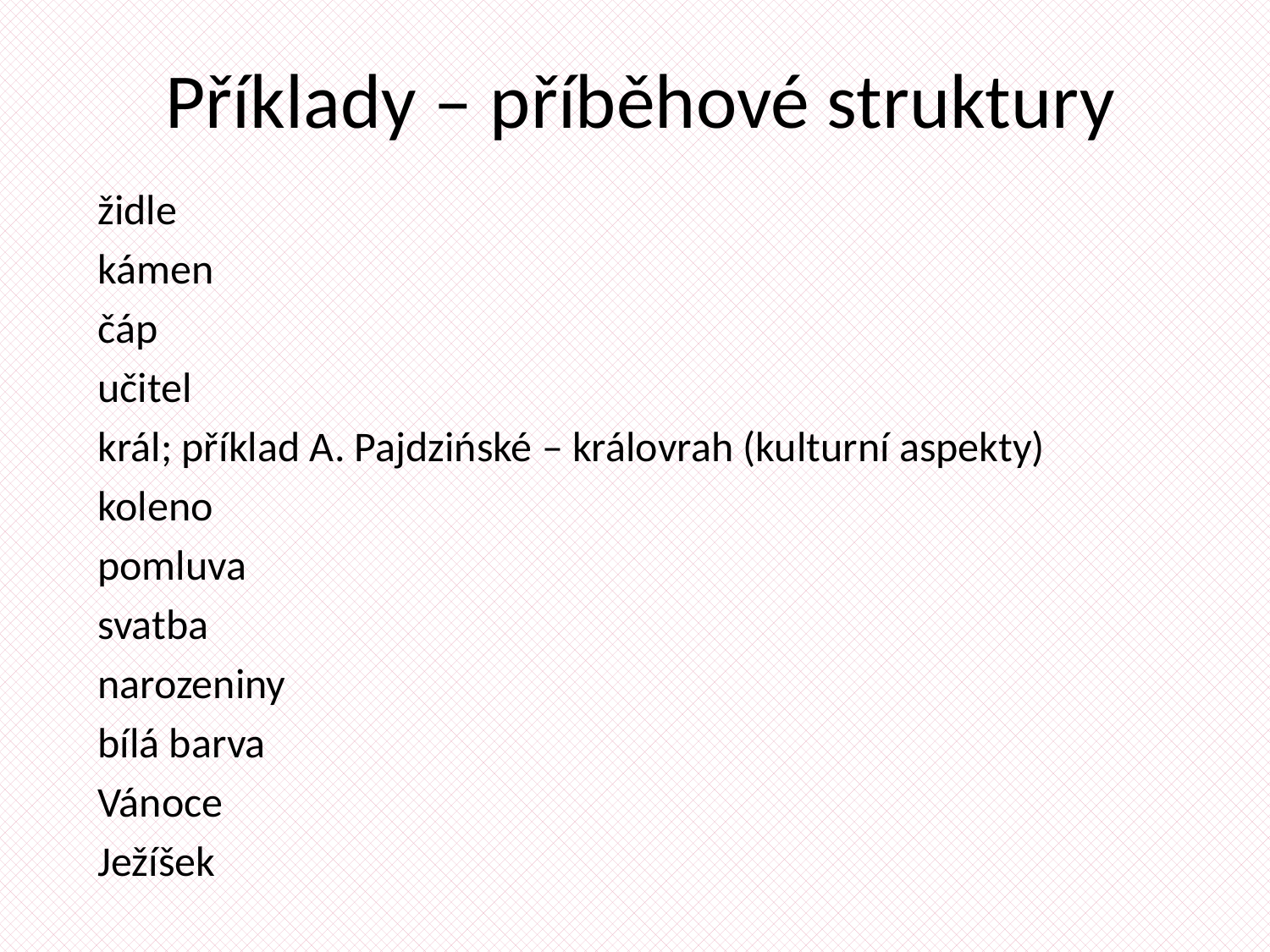

# Příklady – příběhové struktury
židle
kámen
čáp
učitel
král; příklad A. Pajdzińské – královrah (kulturní aspekty)
koleno
pomluva
svatba
narozeniny
bílá barva
Vánoce
Ježíšek